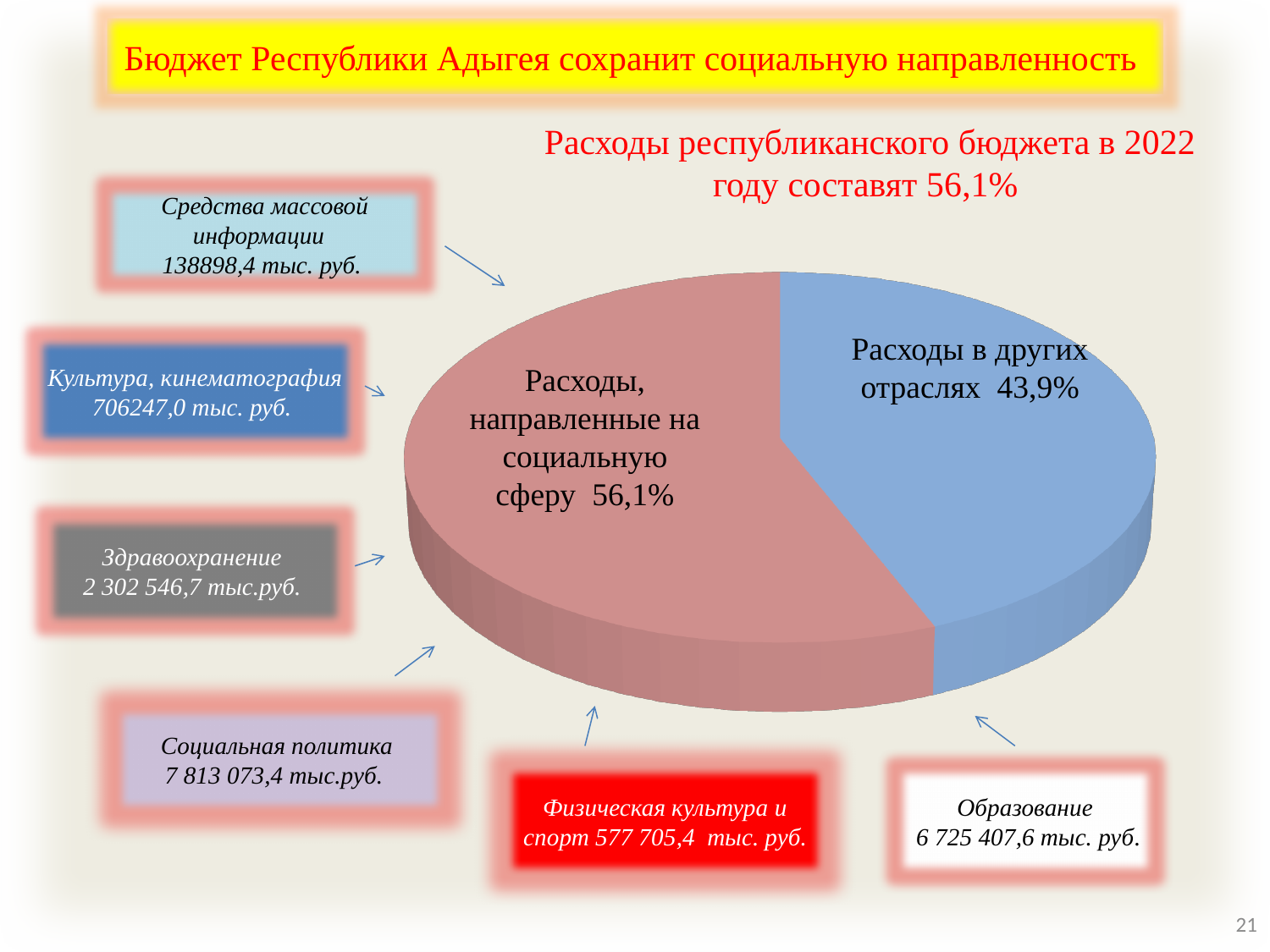

Бюджет Республики Адыгея сохранит социальную направленность
Расходы республиканского бюджета в 2022 году составят 56,1%
Средства массовой информации
138898,4 тыс. руб.

[unsupported chart]

Расходы в других отраслях  43,9%
Культура, кинематография 706247,0 тыс. руб.
Расходы, направленные на социальную сферу  56,1%
Здравоохранение
2 302 546,7 тыс.руб.
Социальная политика
7 813 073,4 тыс.руб.
Физическая культура и спорт 577 705,4  тыс. руб.
Образование
 6 725 407,6 тыс. руб.
21